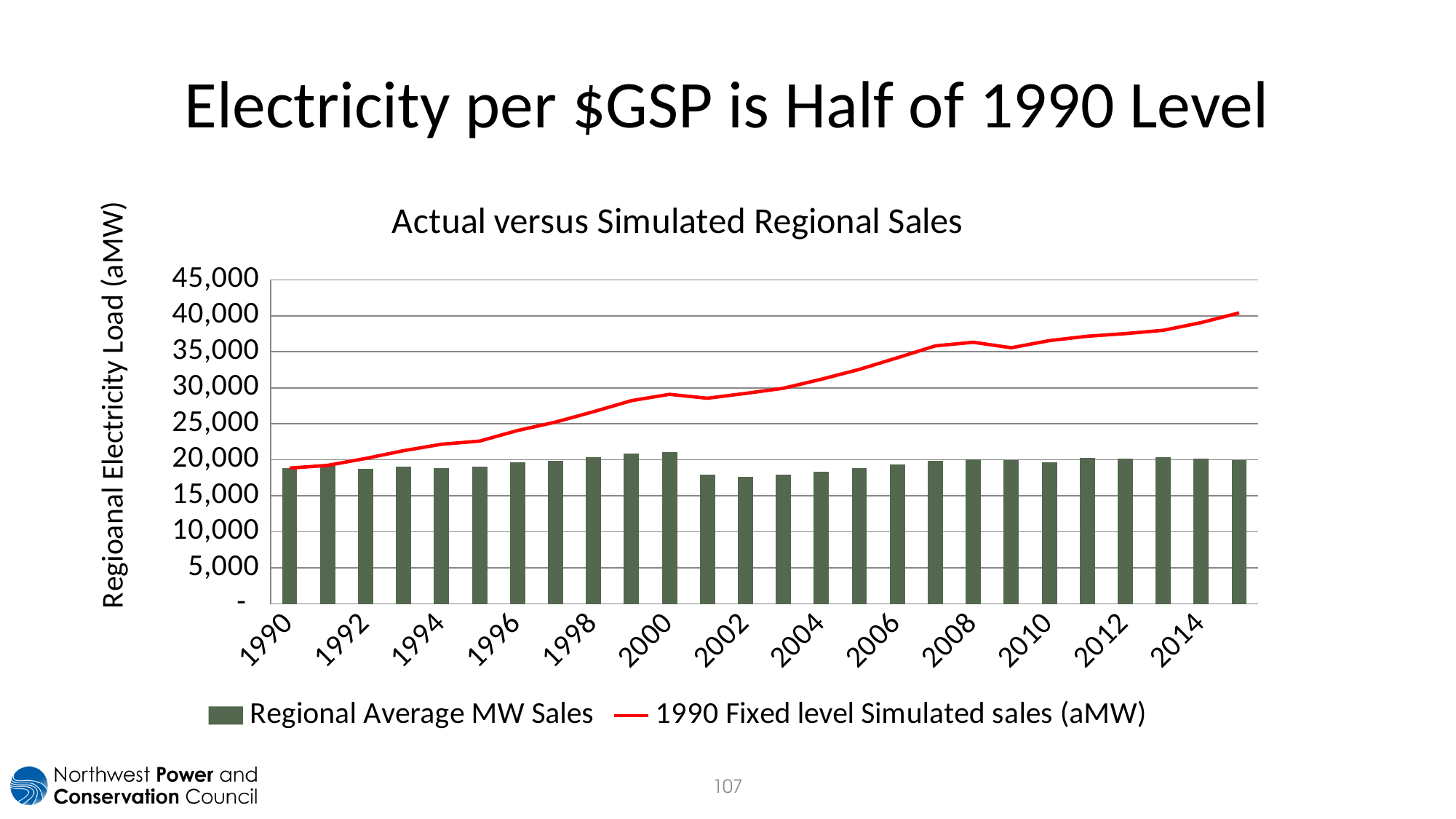

# Electricity per $GSP is Half of 1990 Level

### Chart: Actual versus Simulated Regional Sales

| Category | Regional Average MW Sales | 1990 Fixed level Simulated sales (aMW) |
|---|---|---|
| 1990 | 18852.853881278537 | 18852.853881278537 |
| 1991 | 19157.30593607306 | 19234.73329191499 |
| 1992 | 18759.47488584475 | 20187.982711981196 |
| 1993 | 19029.680365296805 | 21275.39157702989 |
| 1994 | 18854.680365296805 | 22166.49002032838 |
| 1995 | 19077.28310502283 | 22604.228935370797 |
| 1996 | 19684.360730593606 | 24072.373395816907 |
| 1997 | 19839.611872146117 | 25241.40986155517 |
| 1998 | 20319.86301369863 | 26687.376184753688 |
| 1999 | 20842.237442922375 | 28220.841824512805 |
| 2000 | 21033.67579908676 | 29096.454156800133 |
| 2001 | 17913.584474885844 | 28554.935249034384 |
| 2002 | 17601.59817351598 | 29219.313074478658 |
| 2003 | 17964.954337899544 | 29936.7843119978 |
| 2004 | 18308.67579908676 | 31191.285348244 |
| 2005 | 18855.70776255708 | 32556.19313732061 |
| 2006 | 19369.74885844749 | 34169.198069435115 |
| 2007 | 19831.73515981735 | 35817.52569020424 |
| 2008 | 20062.44292237443 | 36319.80933970097 |
| 2009 | 19955.70776255708 | 35556.460632253926 |
| 2010 | 19706.278538812785 | 36549.02219676901 |
| 2011 | 20314.611872146117 | 37155.506481805256 |
| 2012 | 20166.438356164384 | 37519.70579764113 |
| 2013 | 20408.333333333332 | 37980.90687671821 |
| 2014 | 20183.904109589042 | 39053.187438969224 |
| 2015 | 19936.75799086758 | 40397.07380757653 |
107